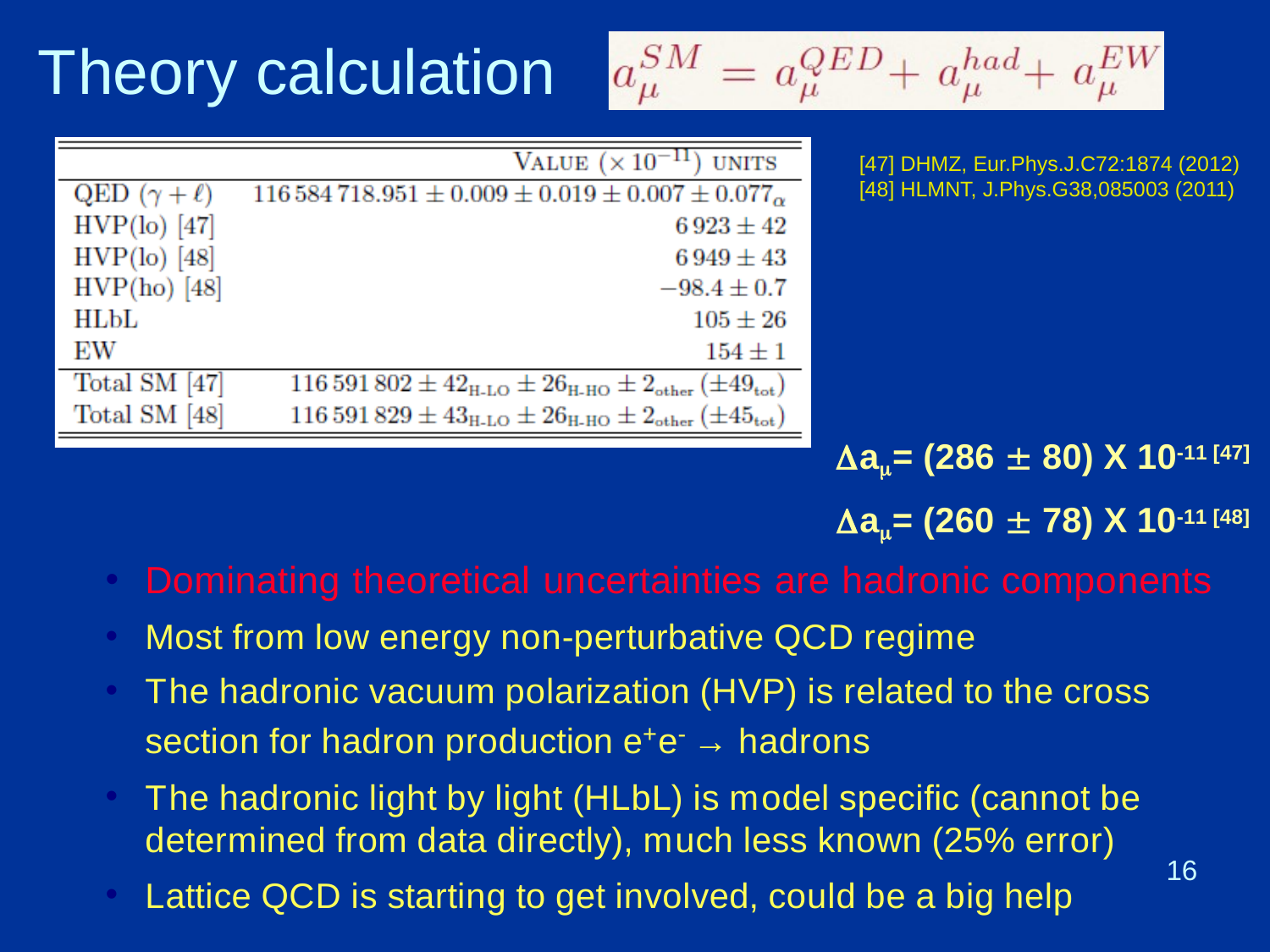

# Theory calculation

[47] DHMZ, Eur.Phys.J.C72:1874 (2012)
[48] HLMNT, J.Phys.G38,085003 (2011)

Δaμ= (286 ± 80) X 10-11 [47]
Δaμ= (260 ± 78) X 10-11 [48]
Dominating theoretical uncertainties are hadronic components
Most from low energy non-perturbative QCD regime
The hadronic vacuum polarization (HVP) is related to the cross section for hadron production e+e- → hadrons
The hadronic light by light (HLbL) is model specific (cannot be determined from data directly), much less known (25% error)
Lattice QCD is starting to get involved, could be a big help